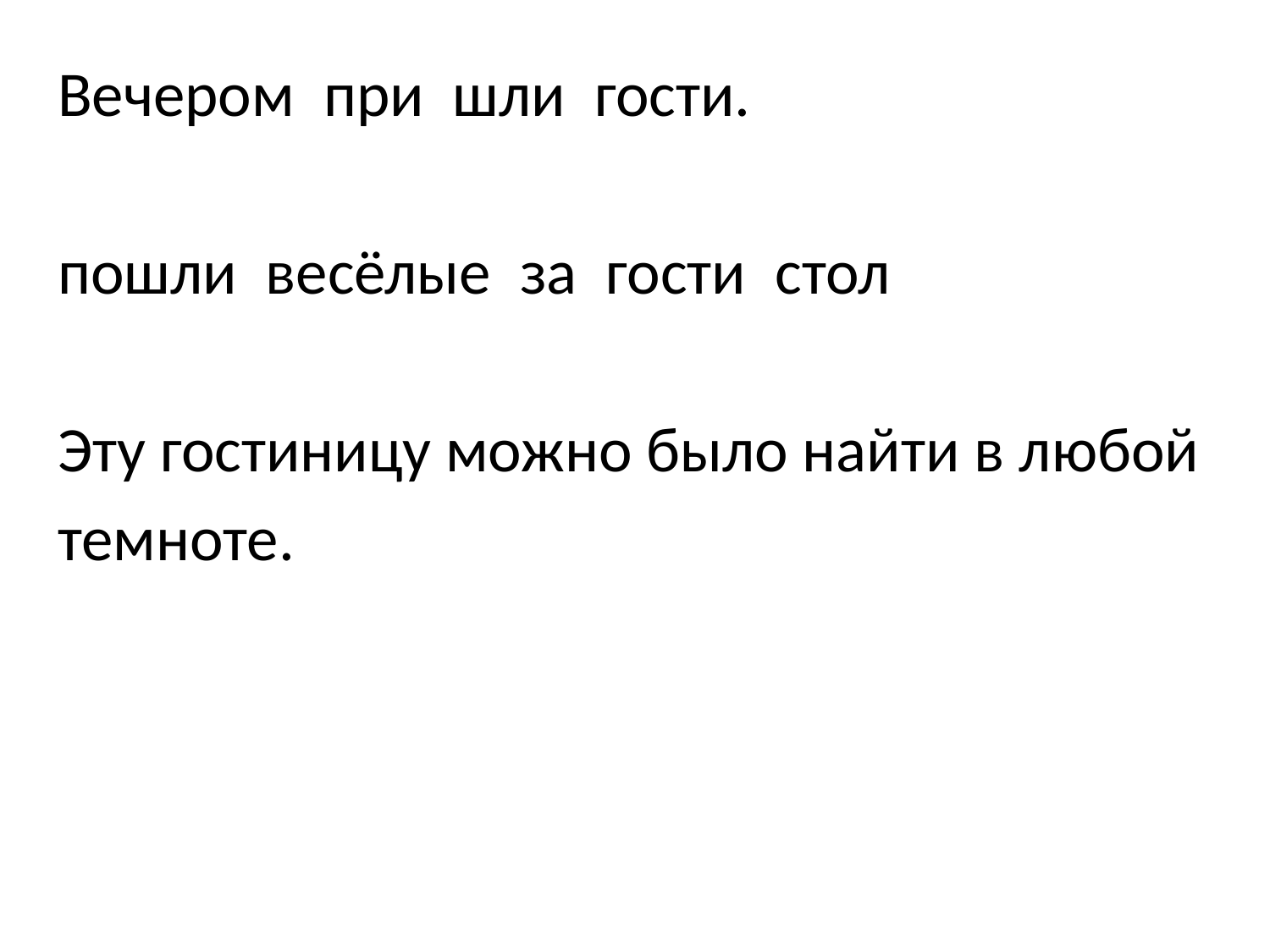

Вечером  при  шли  гости.

пошли  весёлые  за  гости  стол

Эту гостиницу можно было найти в любой
темноте.